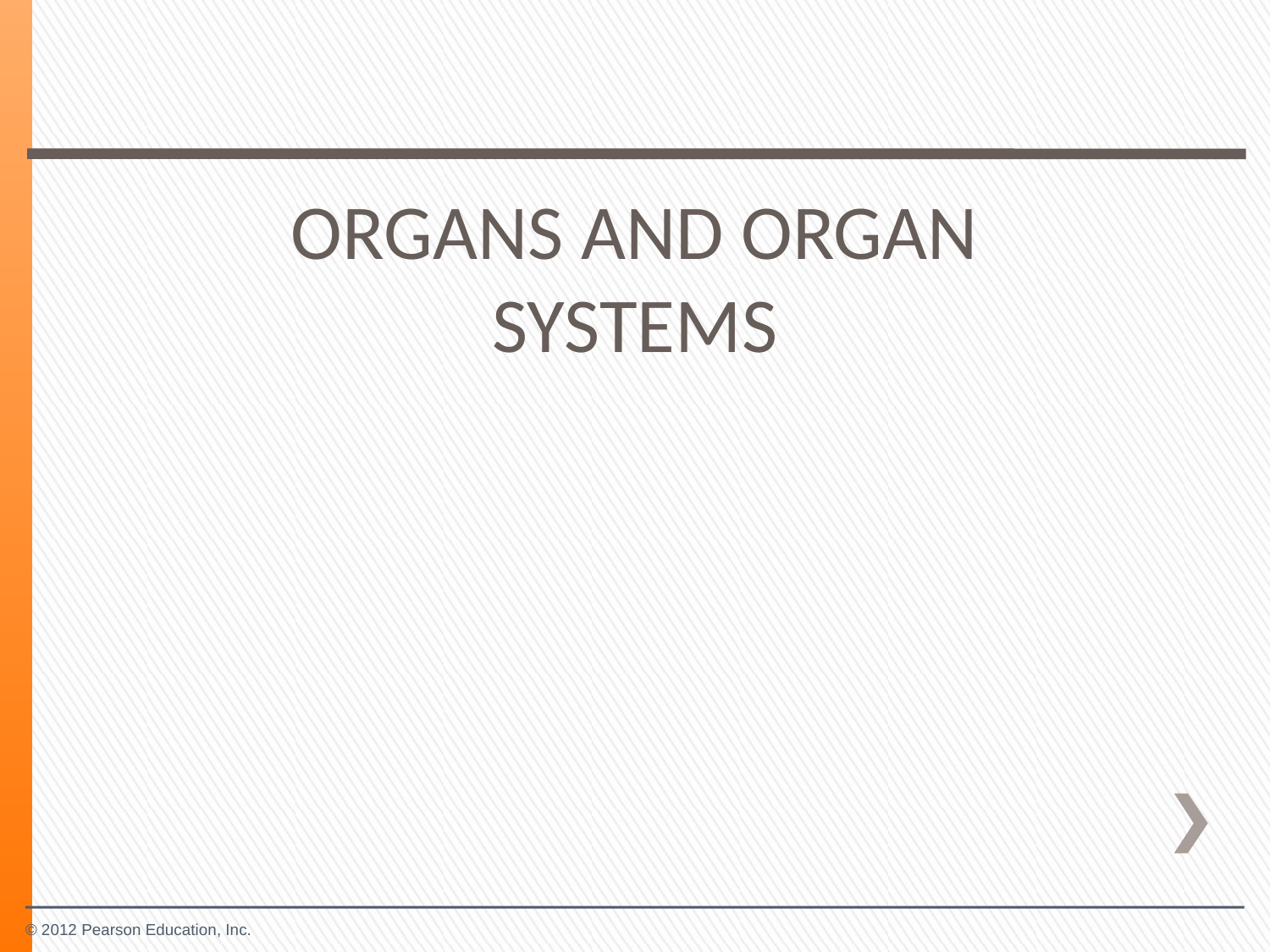

ORGANS AND ORGAN SYSTEMS

© 2012 Pearson Education, Inc.